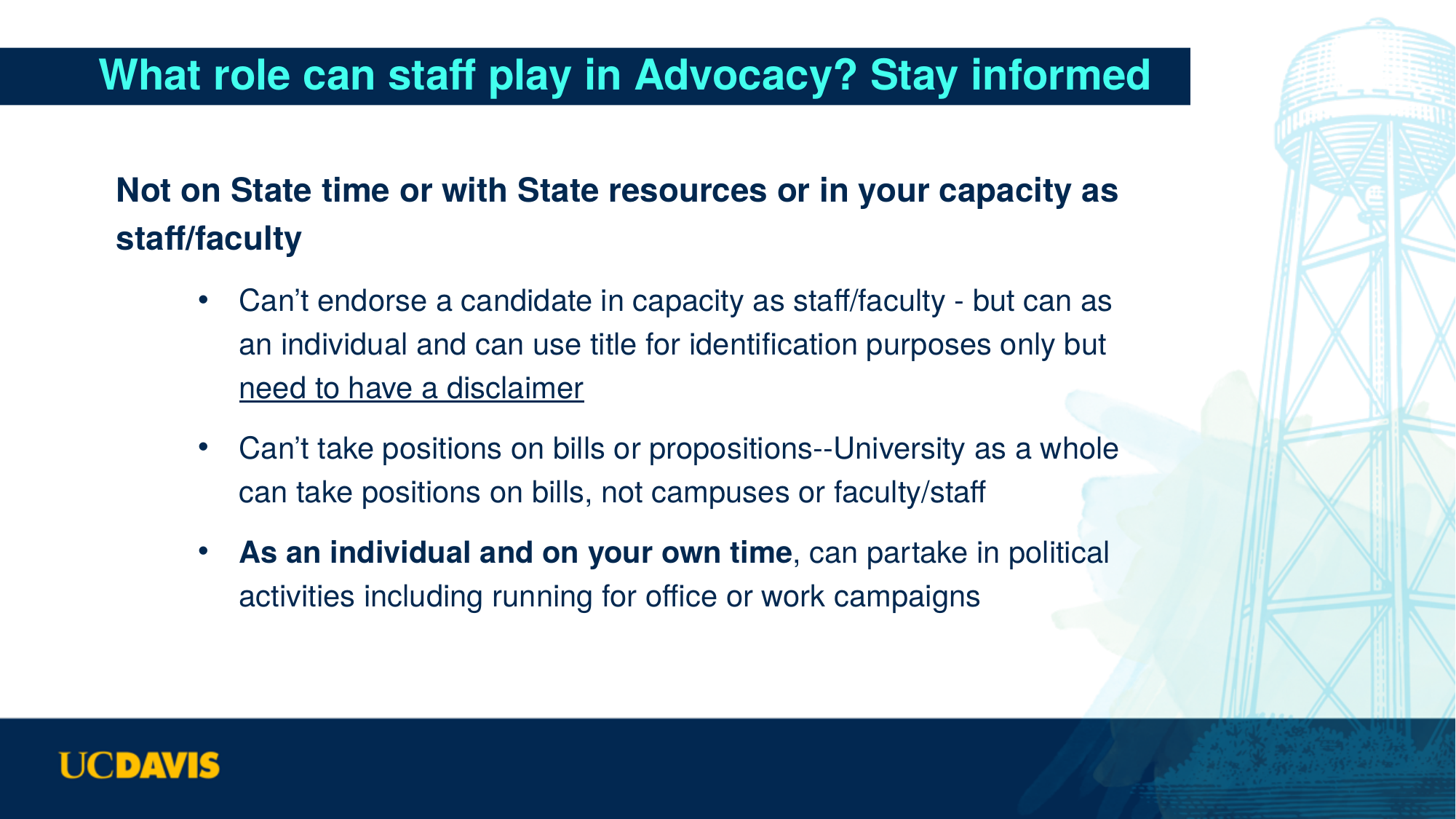

# What role can staff play in Advocacy? Stay informed
Not on State time or with State resources or in your capacity as staff/faculty
Can’t endorse a candidate in capacity as staff/faculty - but can as an individual and can use title for identification purposes only but need to have a disclaimer
Can’t take positions on bills or propositions--University as a whole can take positions on bills, not campuses or faculty/staff
As an individual and on your own time, can partake in political activities including running for office or work campaigns